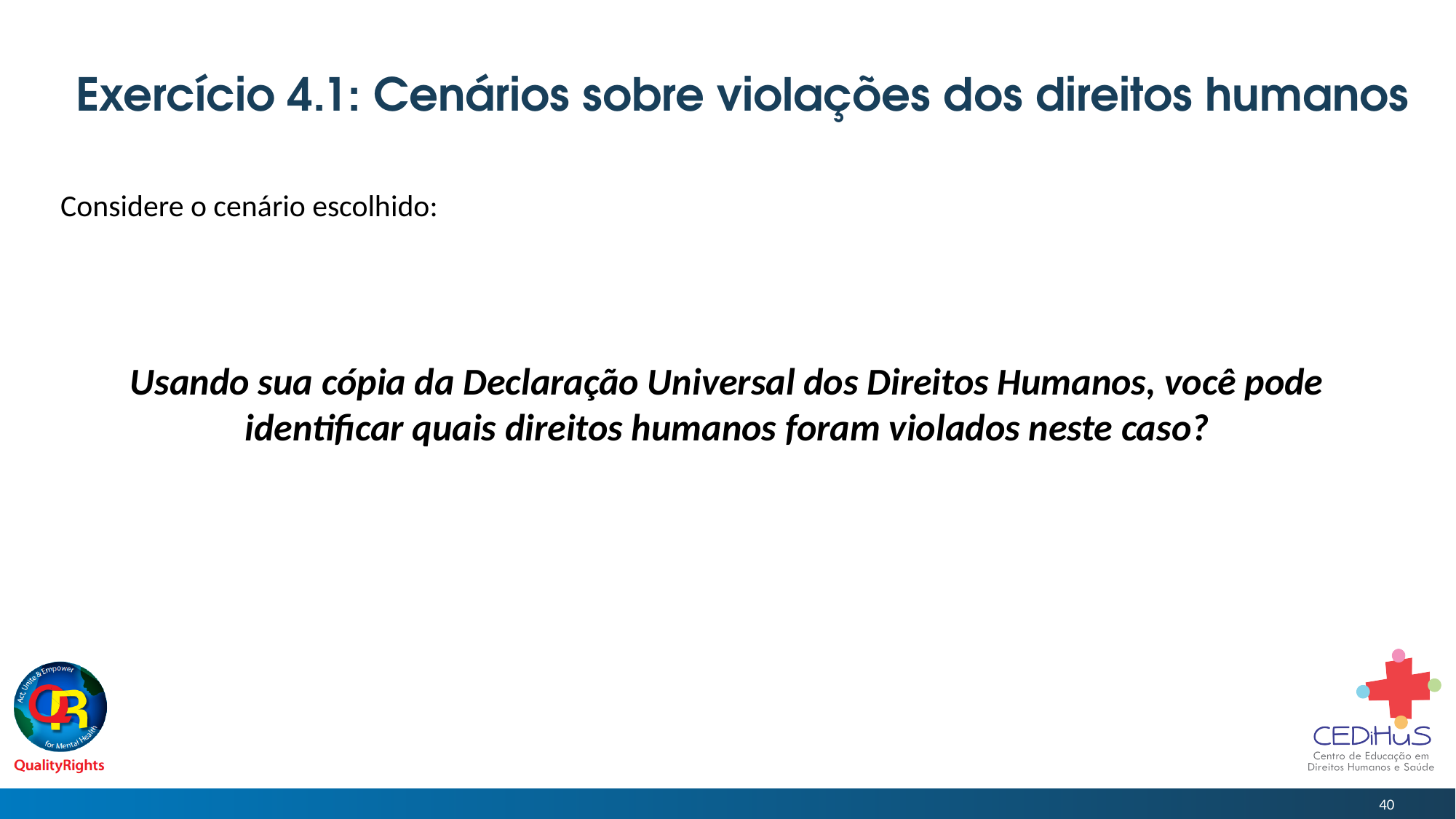

# Exercício 4.1: Cenários sobre violações dos direitos humanos
Considere o cenário escolhido:

Usando sua cópia da Declaração Universal dos Direitos Humanos, você pode identificar quais direitos humanos foram violados neste caso?

40